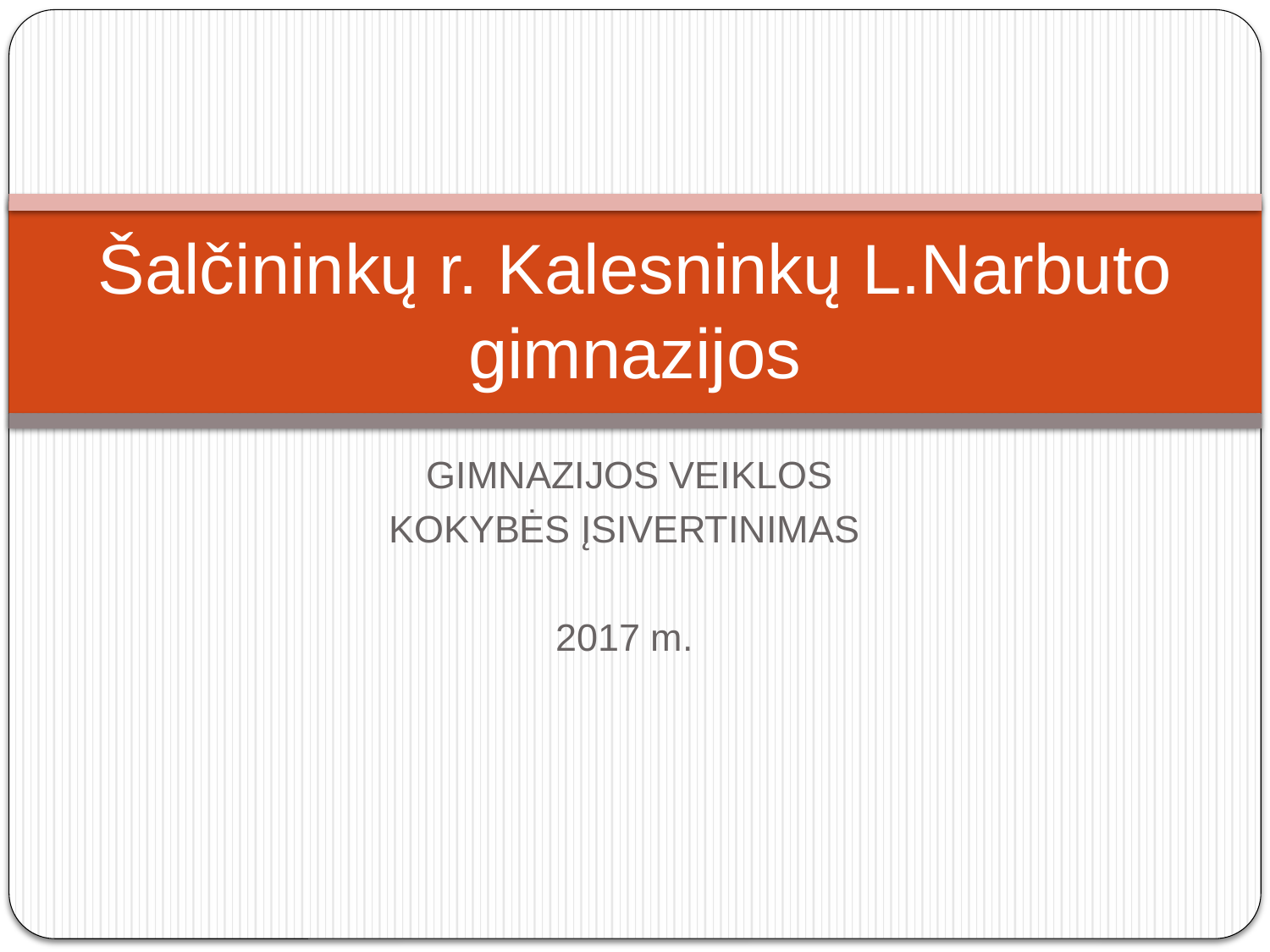

# Šalčininkų r. Kalesninkų L.Narbuto gimnazijos
 GIMNAZIJOS VEIKLOS
KOKYBĖS ĮSIVERTINIMAS

2017 m.